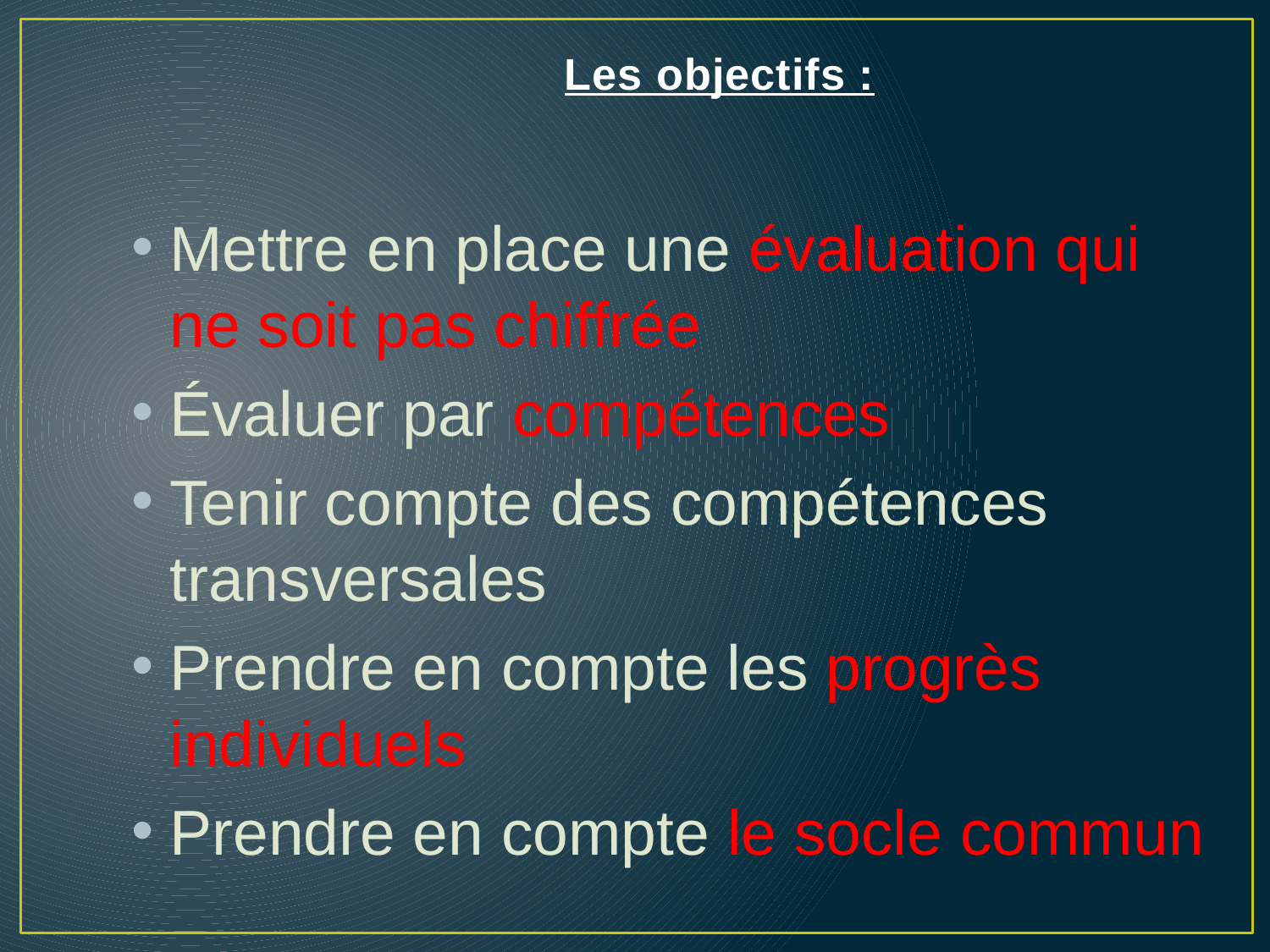

# Les objectifs :
Mettre en place une évaluation qui ne soit pas chiffrée
Évaluer par compétences
Tenir compte des compétences transversales
Prendre en compte les progrès individuels
Prendre en compte le socle commun